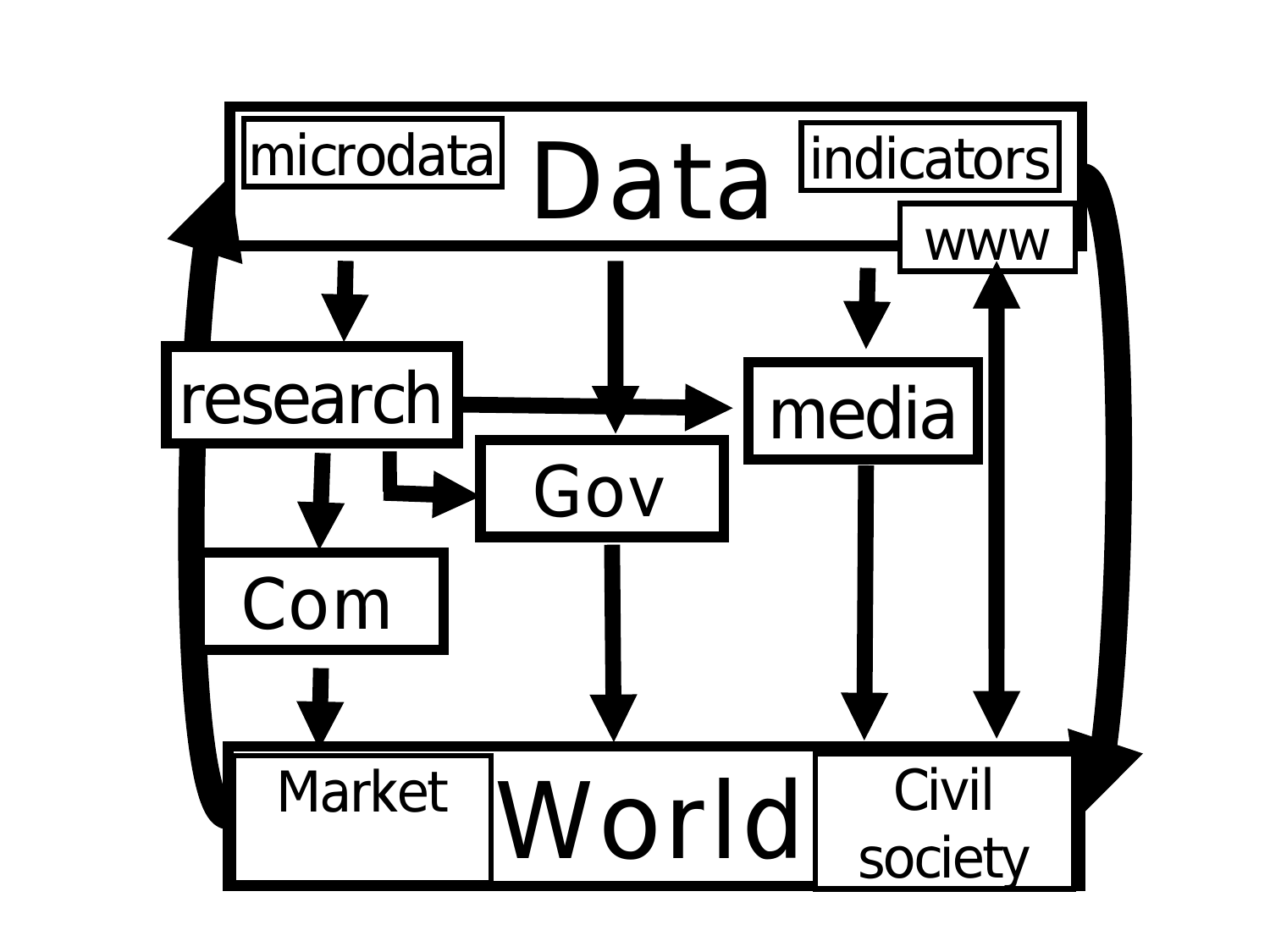

Data
microdata
indicators
www

research
media
Gov

Com

World
Civil
society
Market